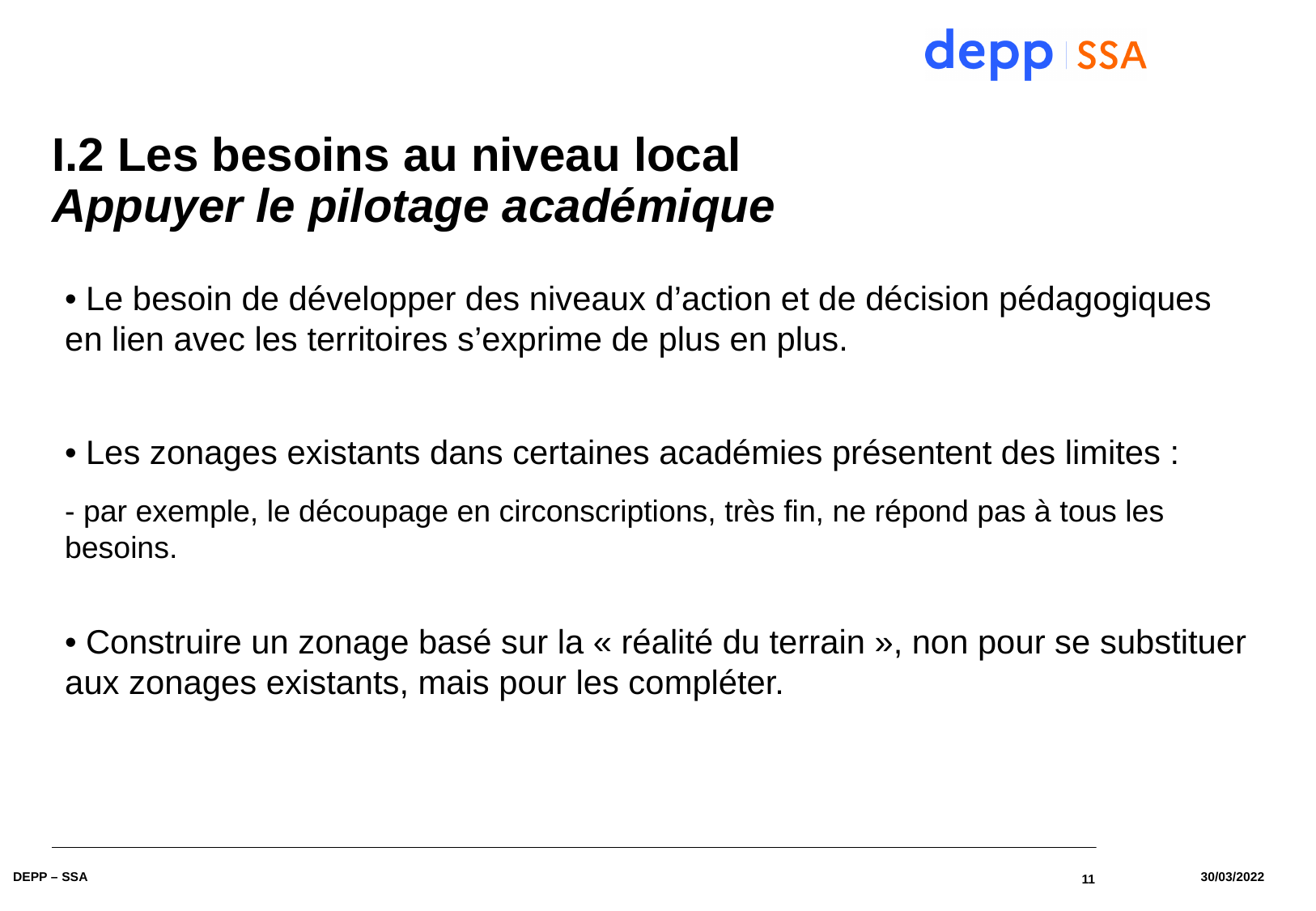

# I.2 Les besoins au niveau local Appuyer le pilotage académique
• Le besoin de développer des niveaux d’action et de décision pédagogiques en lien avec les territoires s’exprime de plus en plus.

• Les zonages existants dans certaines académies présentent des limites :
- par exemple, le découpage en circonscriptions, très fin, ne répond pas à tous les besoins.

• Construire un zonage basé sur la « réalité du terrain », non pour se substituer aux zonages existants, mais pour les compléter.

30/03/2022
DEPP – SSA
11
03/02/2022